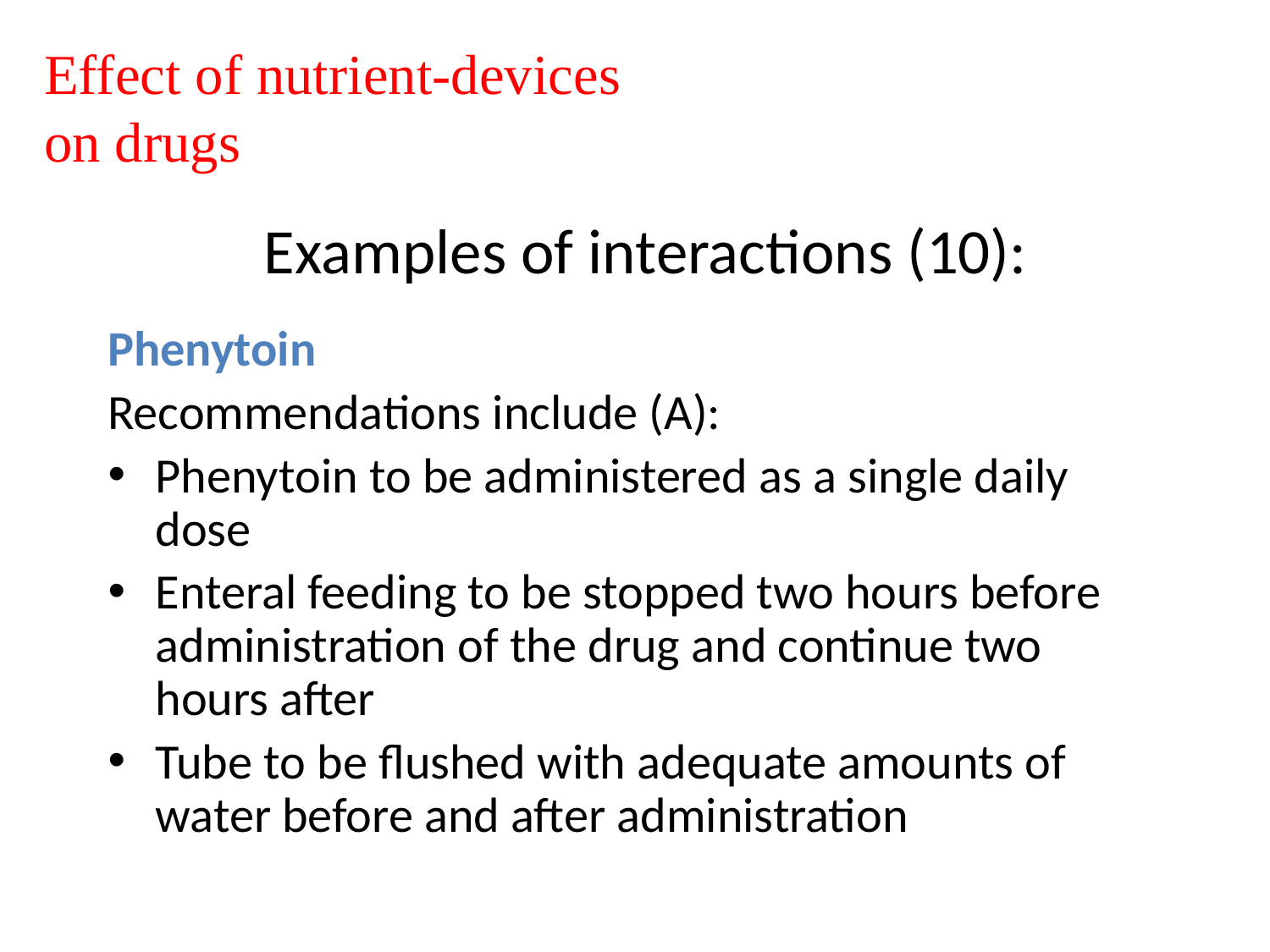

Effect of nutrient-devices on drugs
# Examples of interactions (10):
Phenytoin
Recommendations include (A):
Phenytoin to be administered as a single daily dose
Enteral feeding to be stopped two hours before administration of the drug and continue two hours after
Tube to be flushed with adequate amounts of water before and after administration